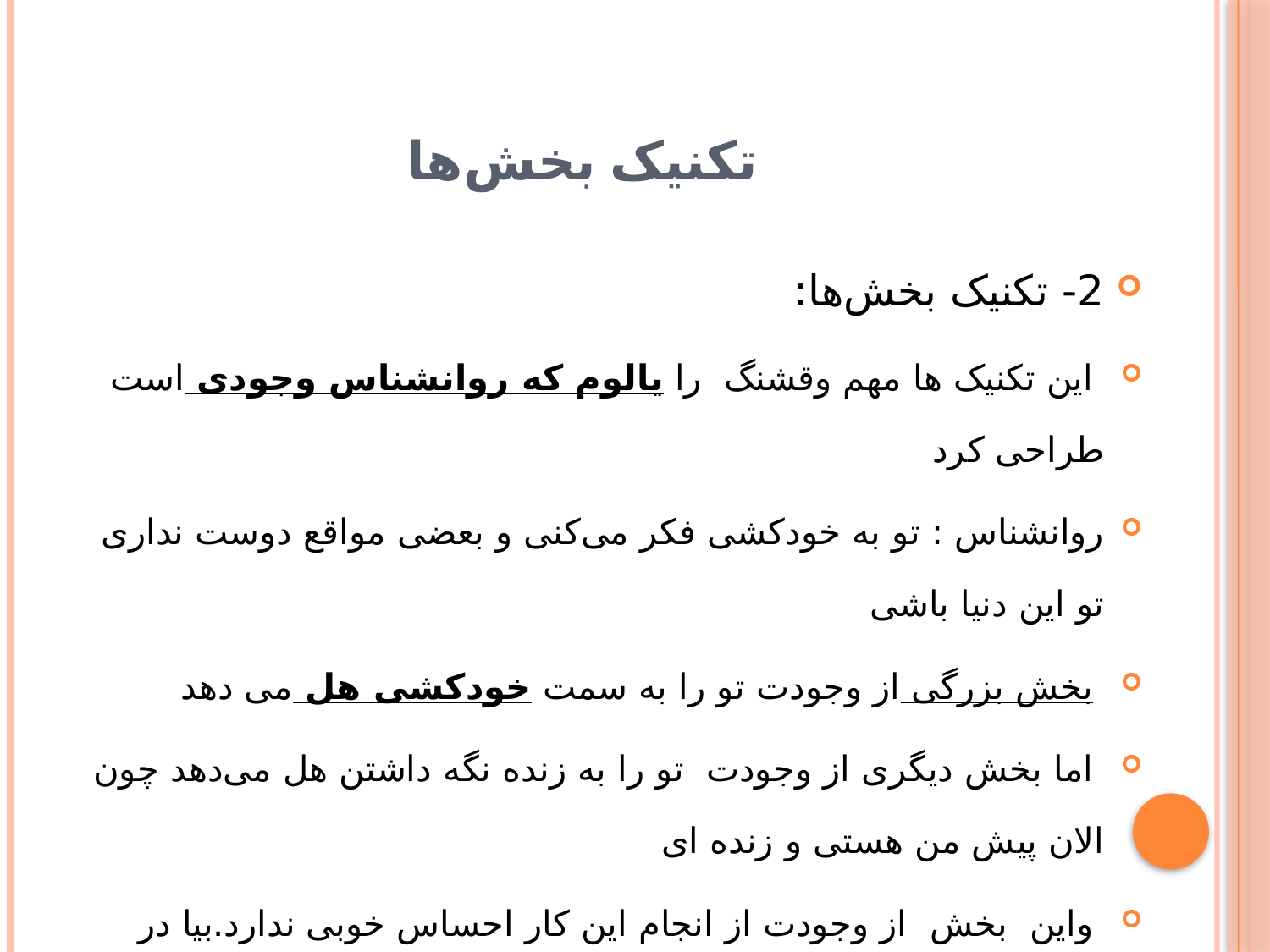

# تکنیک بخش‌ها
2- تکنیک بخش‌ها:
 این تکنیک ها مهم وقشنگ  را یالوم که روانشناس وجودی است طراحی کرد
روانشناس : تو به خودکشی فکر می‌کنی و بعضی مواقع دوست نداری تو این دنیا باشی
 بخش بزرگی از وجودت تو را به سمت خودکشی هل می دهد
 اما بخش دیگری از وجودت  تو را به زنده نگه داشتن هل می‌دهد چون الان پیش من هستی و زنده ای
 واین  بخش  از وجودت از انجام این کار احساس خوبی ندارد.بیا در مورد آن بخش که تو را زنده نگه داشته  بیشتر باهم حرف بزنیم